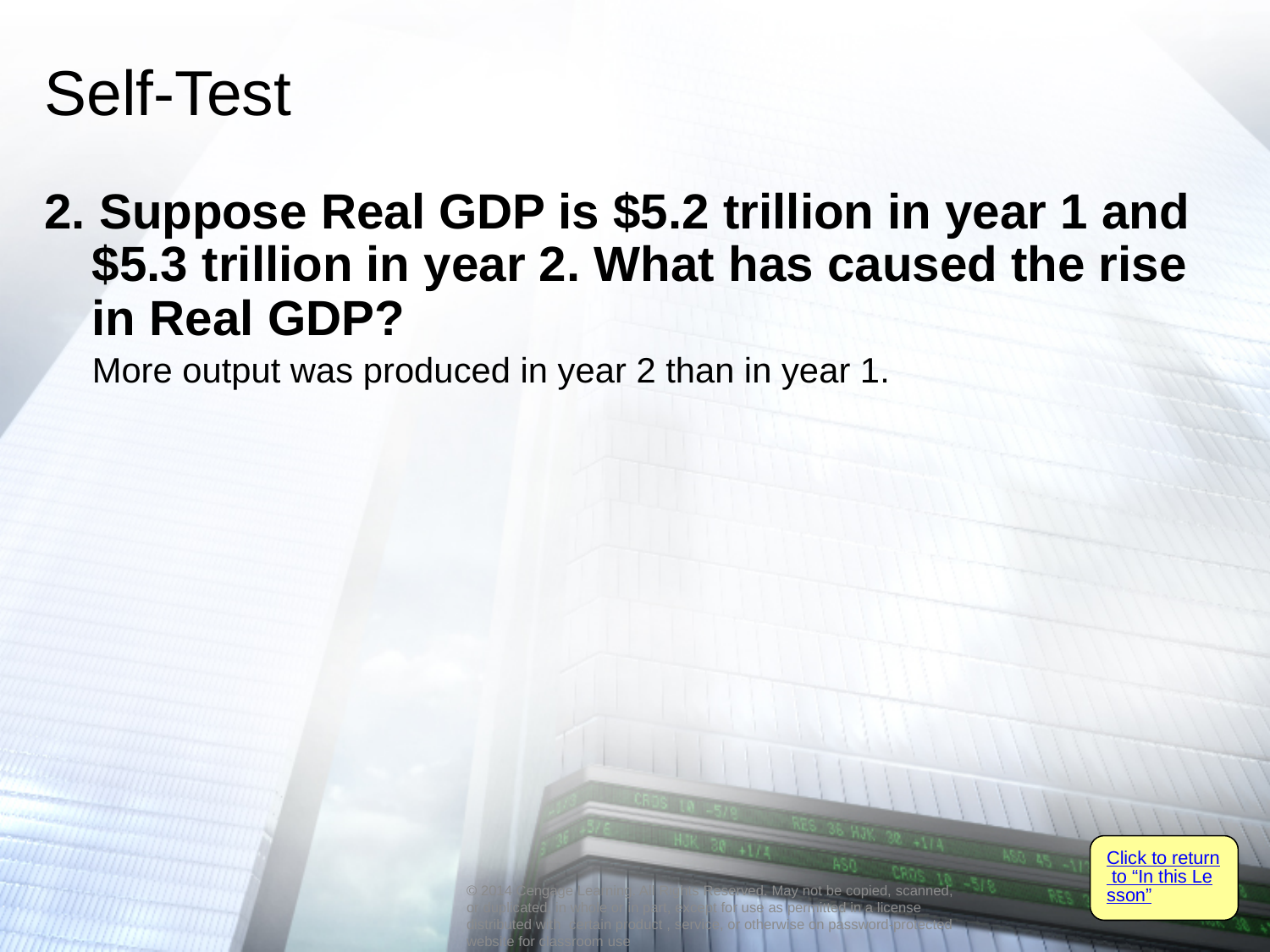

# Self-Test
2. Suppose Real GDP is $5.2 trillion in year 1 and $5.3 trillion in year 2. What has caused the rise in Real GDP?
	More output was produced in year 2 than in year 1.

Click to return to “In this Lesson”
© 2014 Cengage Learning. All Rights Reserved. May not be copied, scanned, or duplicated, in whole or in part, except for use as permitted in a license distributed with  certain product , service, or otherwise on password-protected website for classroom use